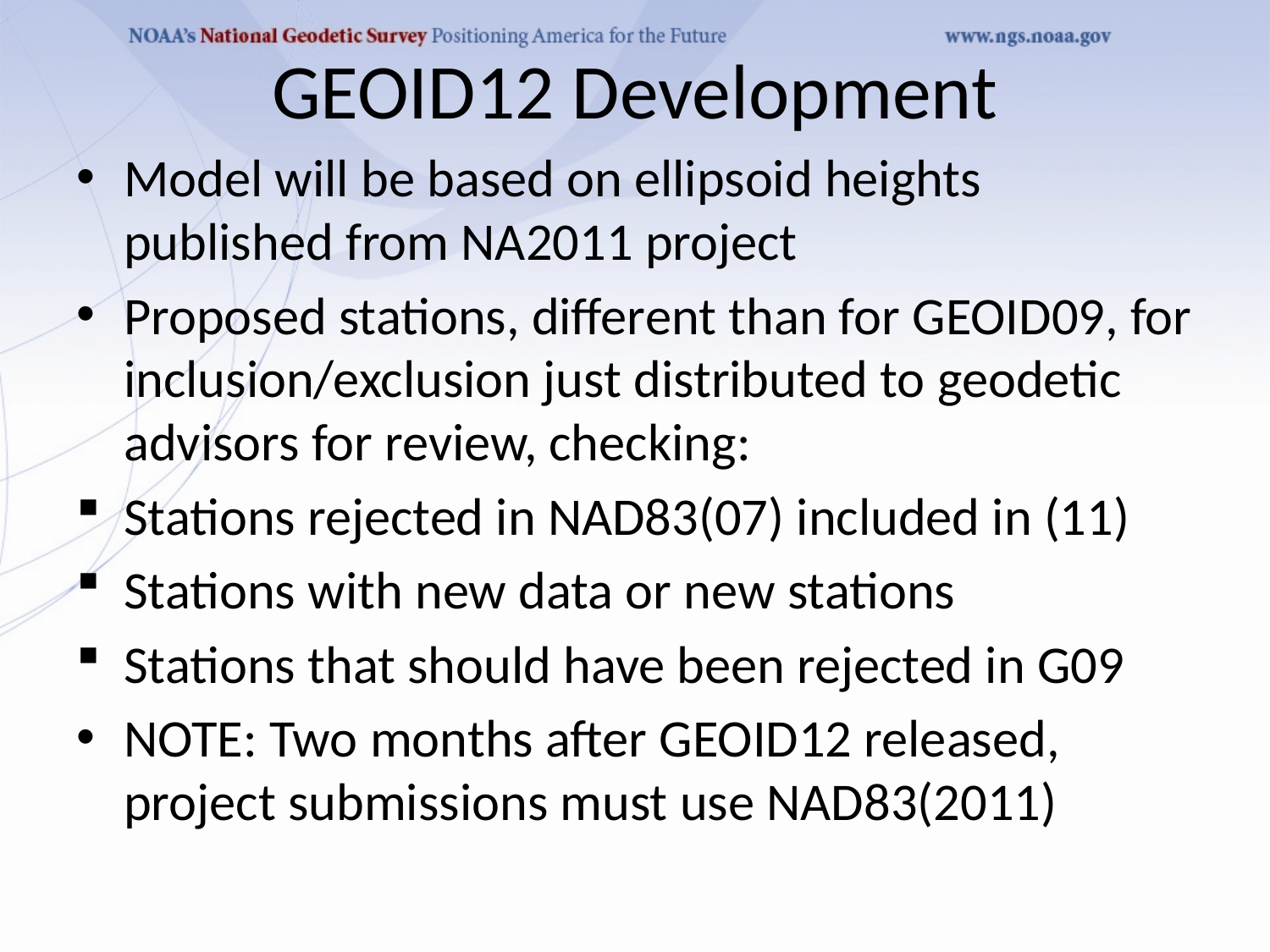

# GEOID12 Development
Model will be based on ellipsoid heights published from NA2011 project
Proposed stations, different than for GEOID09, for inclusion/exclusion just distributed to geodetic advisors for review, checking:
Stations rejected in NAD83(07) included in (11)
Stations with new data or new stations
Stations that should have been rejected in G09
NOTE: Two months after GEOID12 released, project submissions must use NAD83(2011)